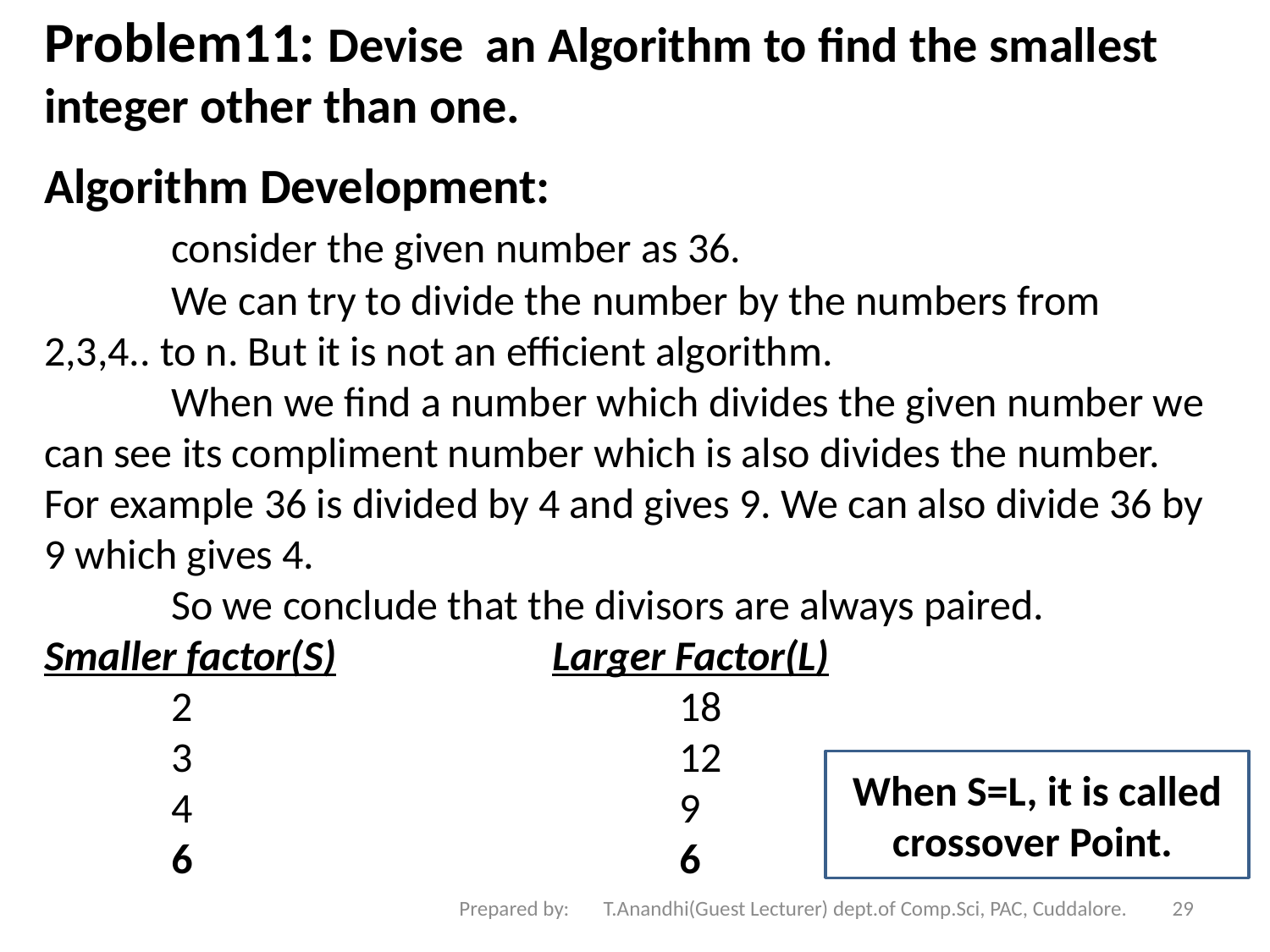

Problem11: Devise  an Algorithm to find the smallest integer other than one.
Algorithm Development:
	consider the given number as 36.
	We can try to divide the number by the numbers from 2,3,4.. to n. But it is not an efficient algorithm.
 	When we find a number which divides the given number we can see its compliment number which is also divides the number. 	For example 36 is divided by 4 and gives 9. We can also divide 36 by 9 which gives 4.
	So we conclude that the divisors are always paired.
Smaller factor(S)		Larger Factor(L)
	2				18
	3				12
	4				9
	6				6

When S=L, it is called crossover Point.
Prepared by:       T.Anandhi(Guest Lecturer) dept.of Comp.Sci, PAC, Cuddalore.
29